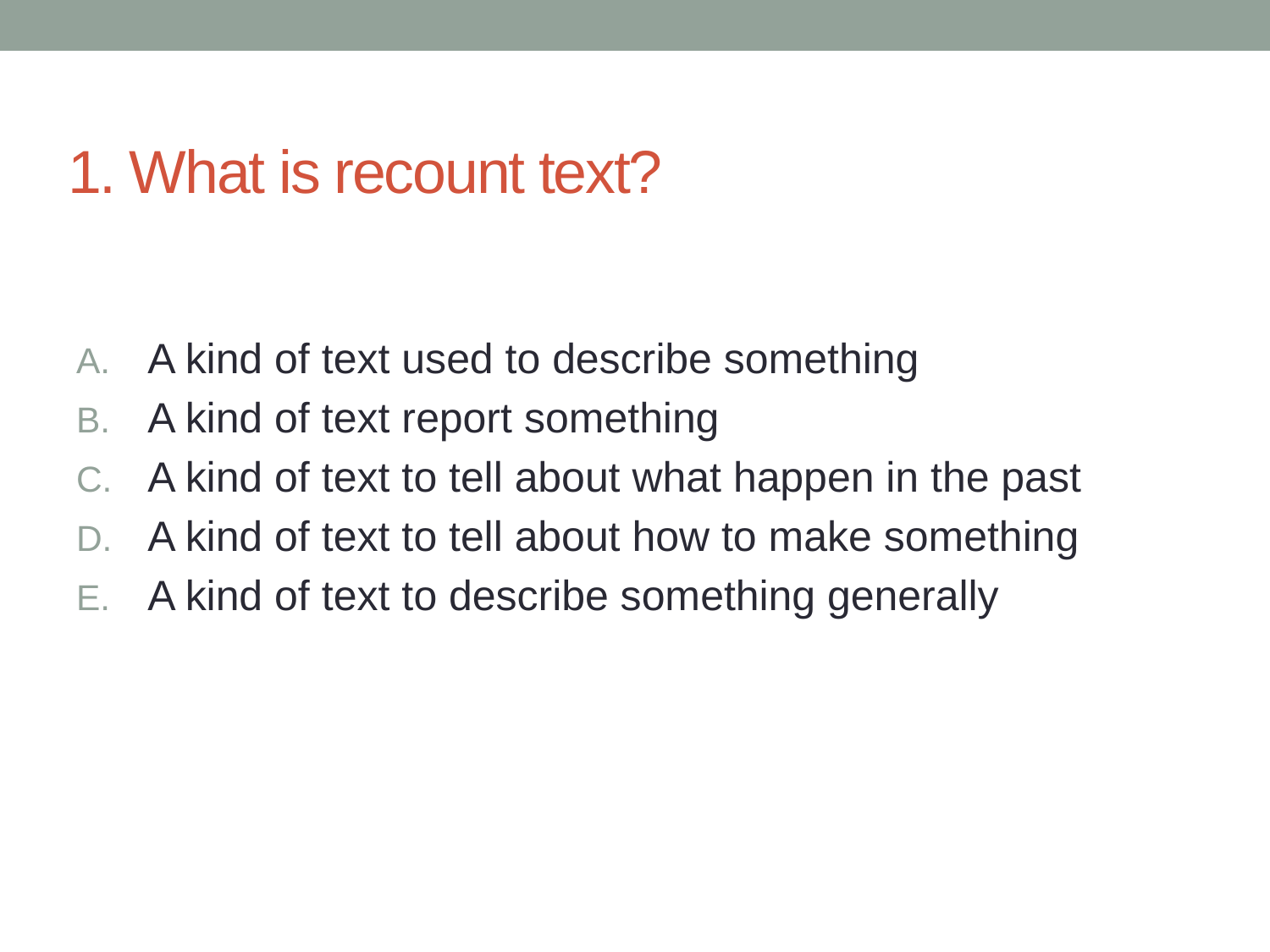

# 1. What is recount text?

A kind of text used to describe something
A kind of text report something
A kind of text to tell about what happen in the past
A kind of text to tell about how to make something
A kind of text to describe something generally